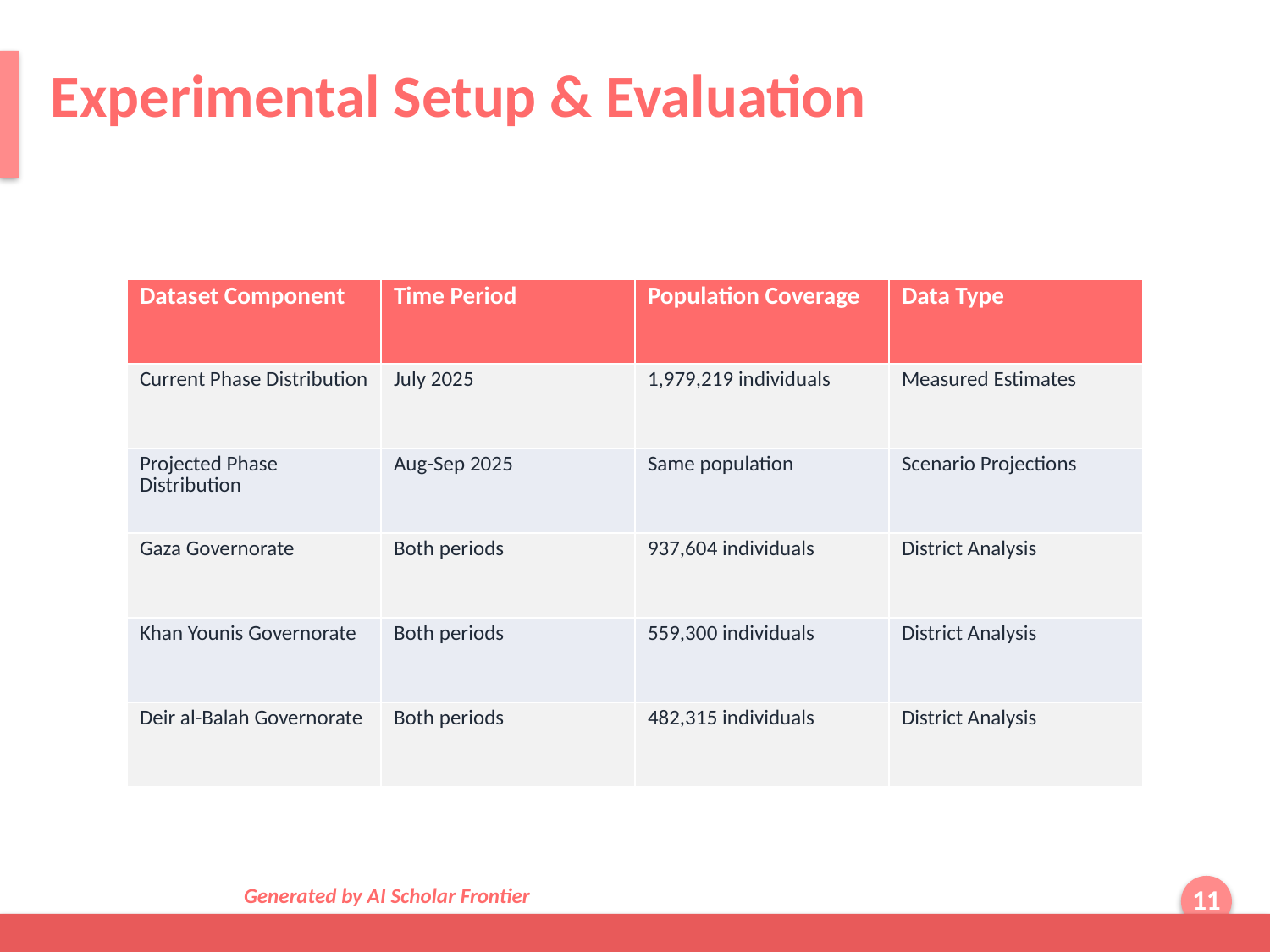

Experimental Setup & Evaluation
| Dataset Component | Time Period | Population Coverage | Data Type |
| --- | --- | --- | --- |
| Current Phase Distribution | July 2025 | 1,979,219 individuals | Measured Estimates |
| Projected Phase Distribution | Aug-Sep 2025 | Same population | Scenario Projections |
| Gaza Governorate | Both periods | 937,604 individuals | District Analysis |
| Khan Younis Governorate | Both periods | 559,300 individuals | District Analysis |
| Deir al-Balah Governorate | Both periods | 482,315 individuals | District Analysis |
Generated by AI Scholar Frontier

11